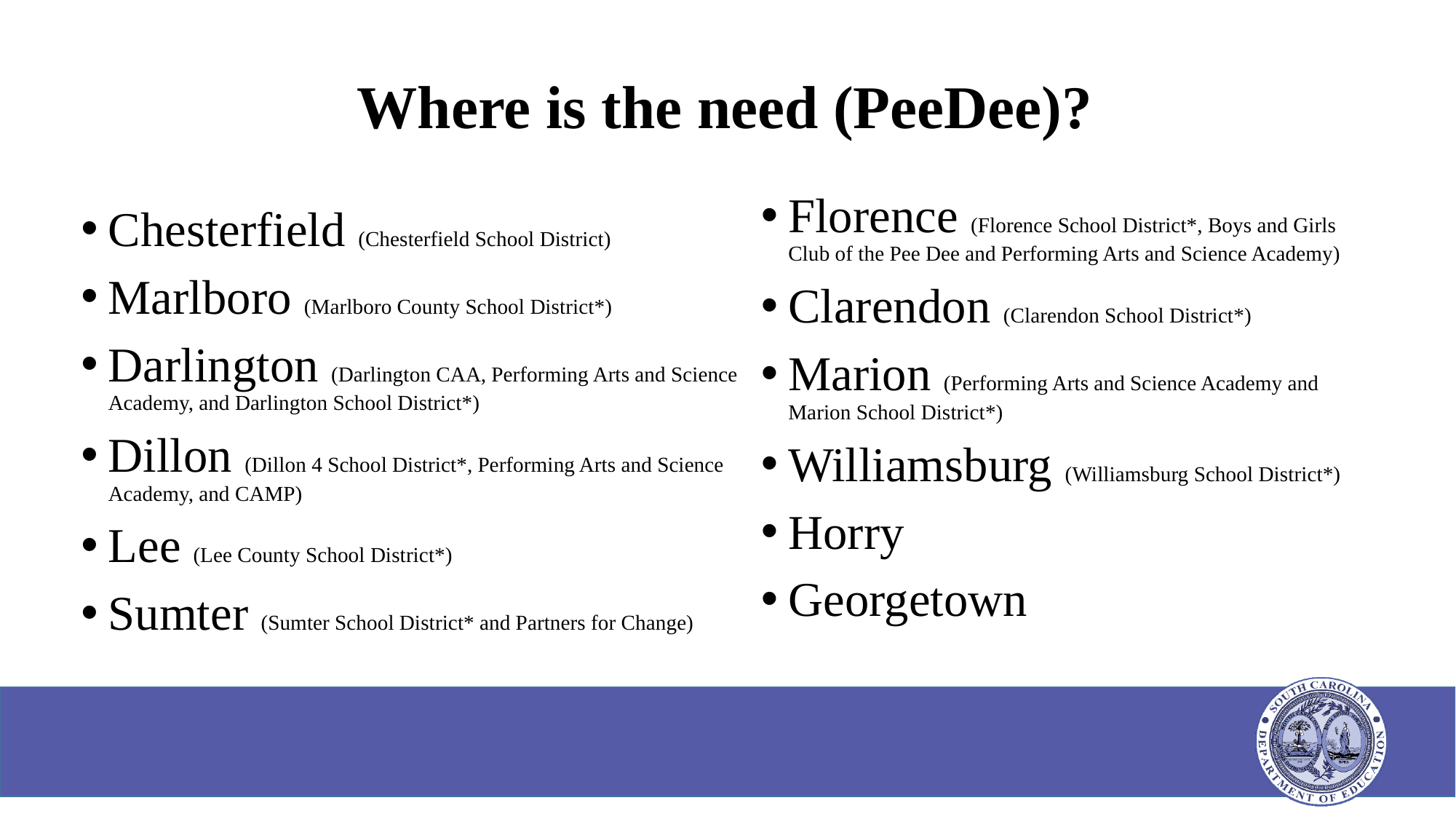

# Where is the need (PeeDee)?
Florence (Florence School District*, Boys and Girls Club of the Pee Dee and Performing Arts and Science Academy)
Clarendon (Clarendon School District*)
Marion (Performing Arts and Science Academy and Marion School District*)
Williamsburg (Williamsburg School District*)
Horry
Georgetown
Chesterfield (Chesterfield School District)
Marlboro (Marlboro County School District*)
Darlington (Darlington CAA, Performing Arts and Science Academy, and Darlington School District*)
Dillon (Dillon 4 School District*, Performing Arts and Science Academy, and CAMP)
Lee (Lee County School District*)
Sumter (Sumter School District* and Partners for Change)